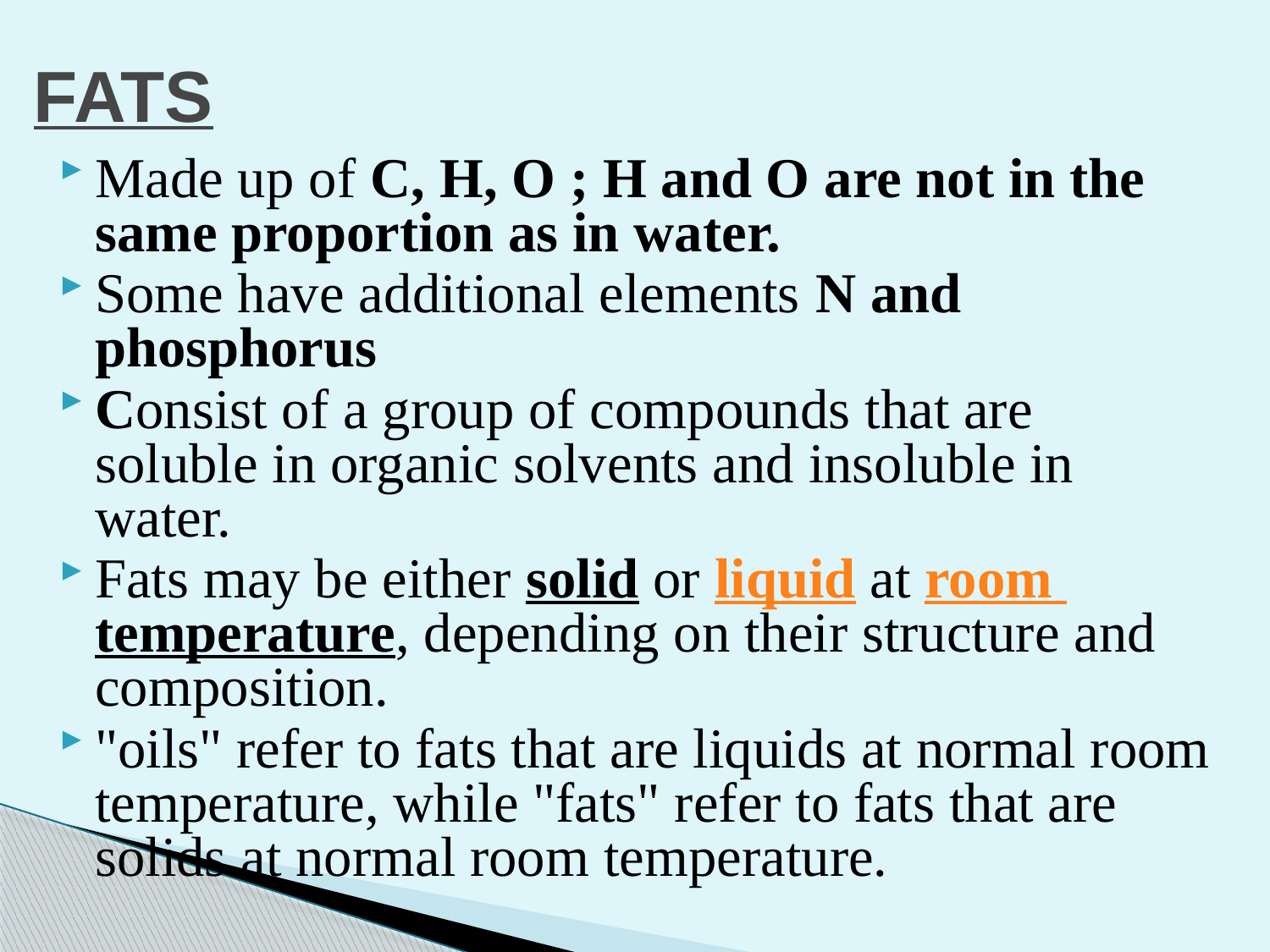

# FATS
Made up of C, H, O ; H and O are not in the same proportion as in water.
Some have additional elements N and phosphorus
Consist of a group of compounds that are  soluble in organic solvents and insoluble in water.
Fats may be either solid or liquid at room temperature, depending on their structure and composition.
"oils" refer to fats that are liquids at normal room temperature, while "fats" refer to fats that are solids at normal room temperature.